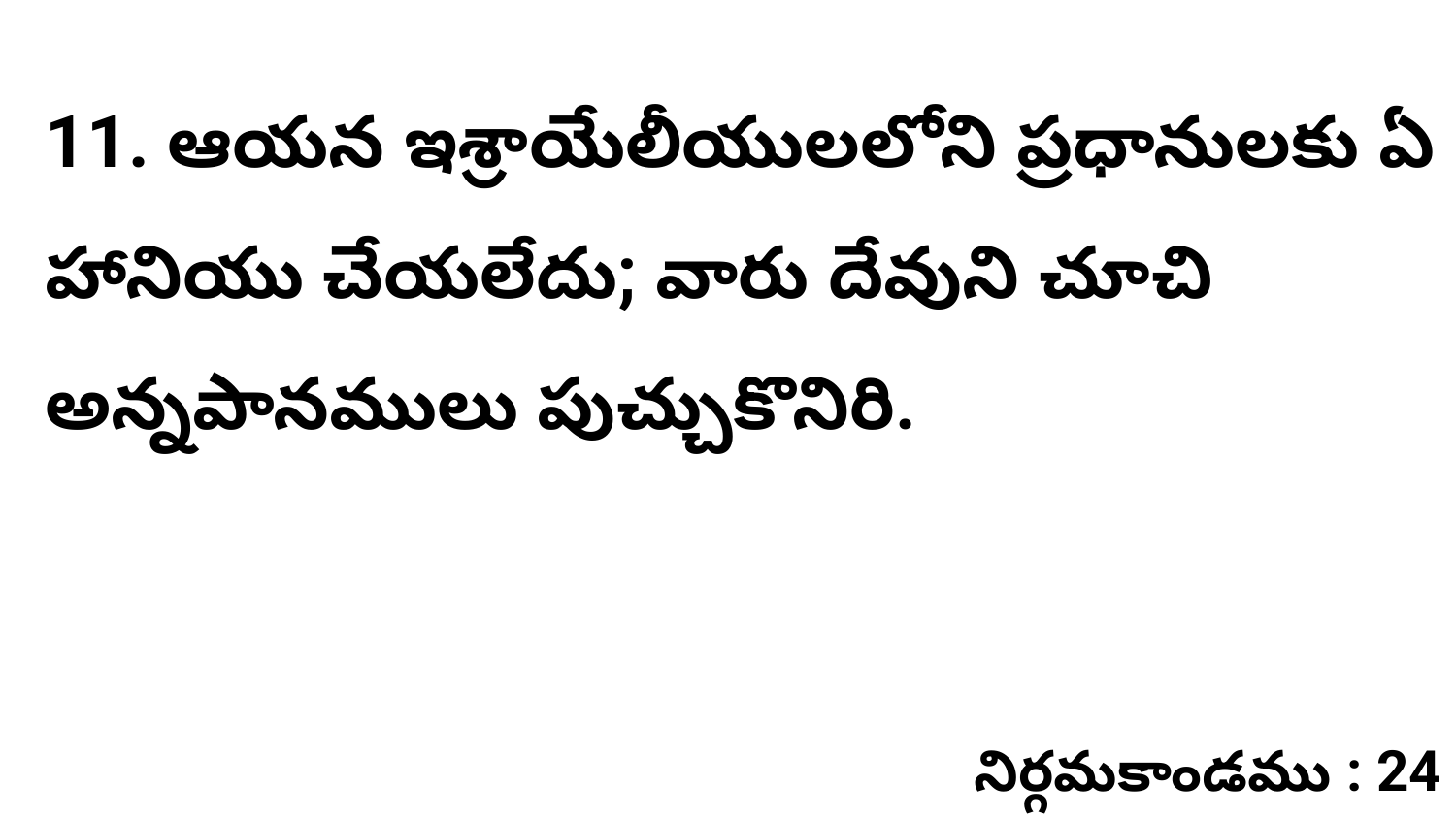

11. ఆయన ఇశ్రాయేలీయులలోని ప్రధానులకు ఏ హానియు చేయలేదు; వారు దేవుని చూచి అన్నపానములు పుచ్చుకొనిరి.
నిర్గమకాండము : 24